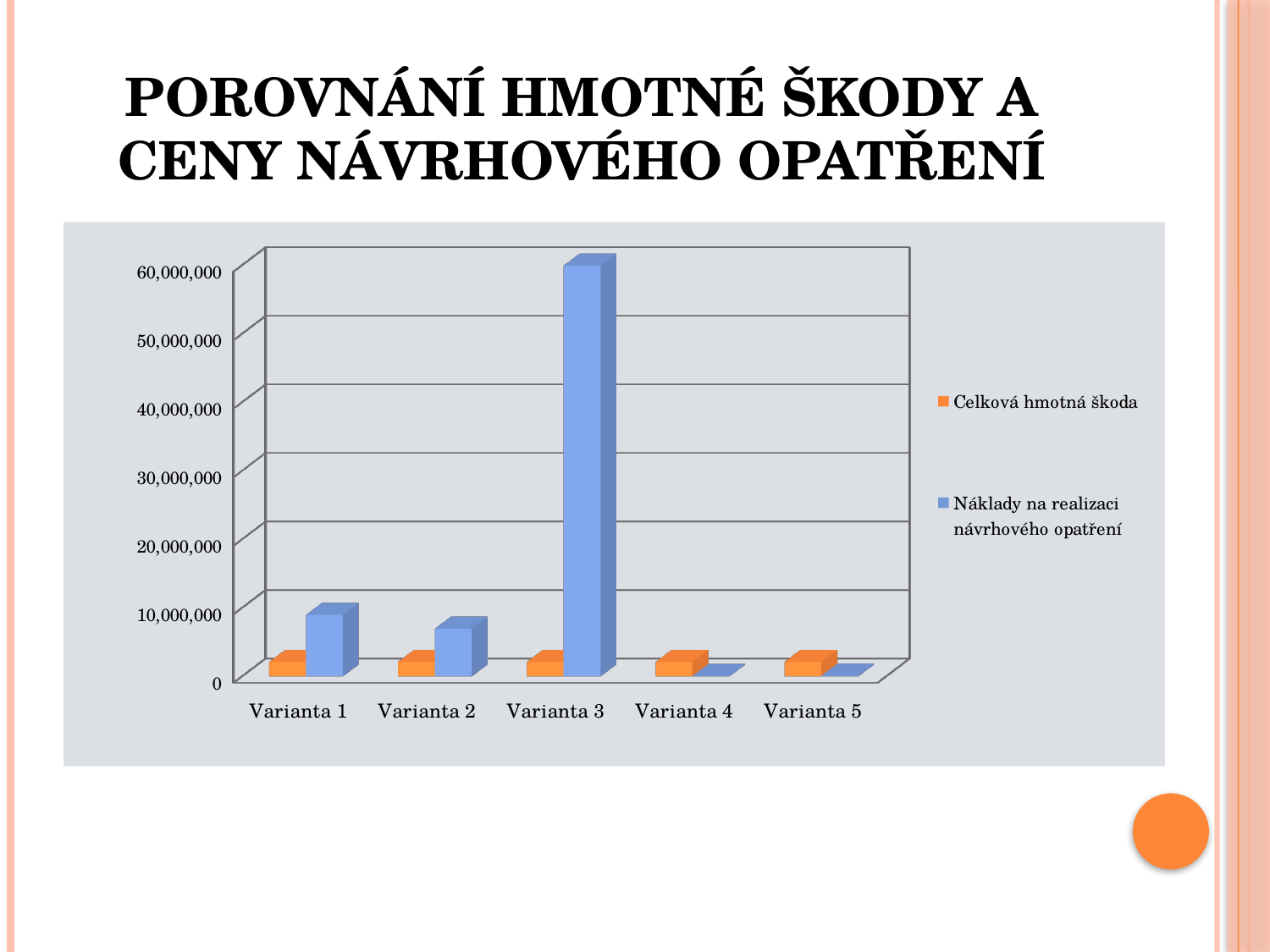

# Porovnání hmotné škody a ceny návrhového opatření

[unsupported chart]